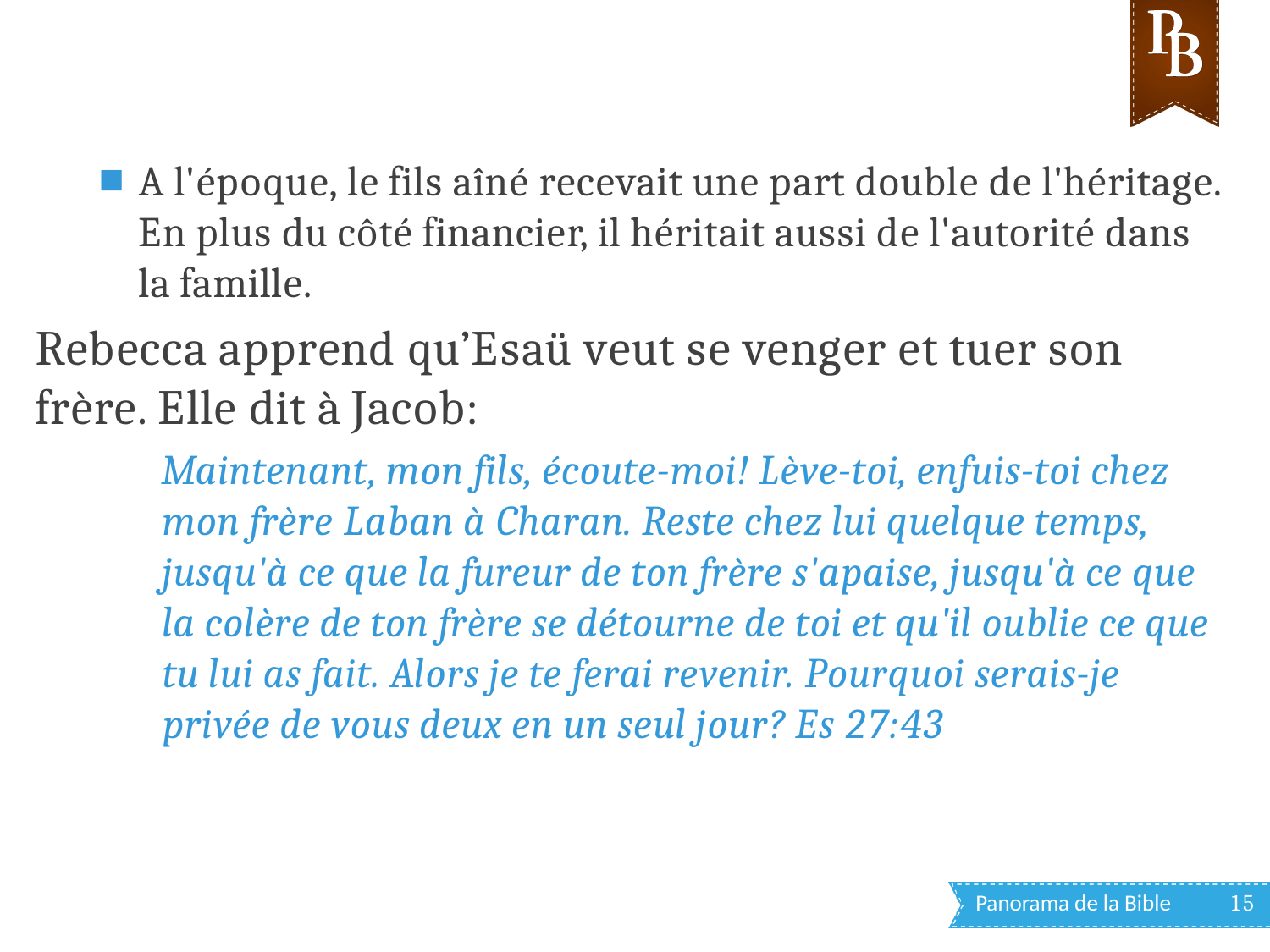

A l'époque, le fils aîné recevait une part double de l'héritage. En plus du côté financier, il héritait aussi de l'autorité dans la famille.
Rebecca apprend qu’Esaü veut se venger et tuer son frère. Elle dit à Jacob:
Maintenant, mon fils, écoute-moi! Lève-toi, enfuis-toi chez mon frère Laban à Charan. Reste chez lui quelque temps, jusqu'à ce que la fureur de ton frère s'apaise, jusqu'à ce que la colère de ton frère se détourne de toi et qu'il oublie ce que tu lui as fait. Alors je te ferai revenir. Pourquoi serais-je privée de vous deux en un seul jour? Es 27:43